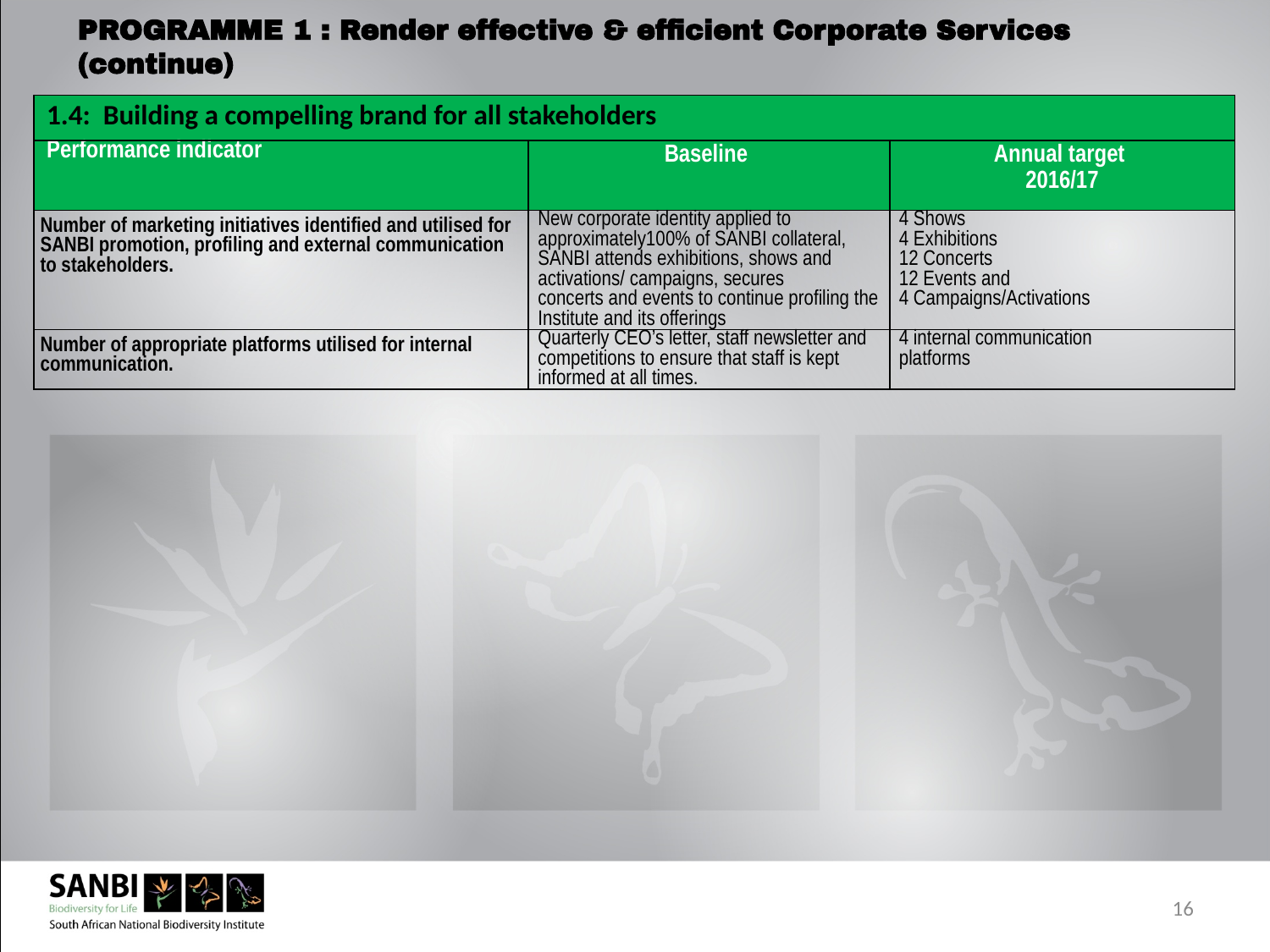

# PROGRAMME 1 : Render effective & efficient Corporate Services (continue)
| 1.4: Building a compelling brand for all stakeholders |  |  |
| --- | --- | --- |
| Performance indicator | Baseline | Annual target 2016/17 |
| Number of marketing initiatives identified and utilised for SANBI promotion, profiling and external communication to stakeholders. | New corporate identity applied to approximately100% of SANBI collateral, SANBI attends exhibitions, shows and activations/ campaigns, secures concerts and events to continue profiling the Institute and its offerings | 4 Shows 4 Exhibitions 12 Concerts 12 Events and 4 Campaigns/Activations |
| Number of appropriate platforms utilised for internal communication. | Quarterly CEO’s letter, staff newsletter and competitions to ensure that staff is kept informed at all times. | 4 internal communication platforms |
16